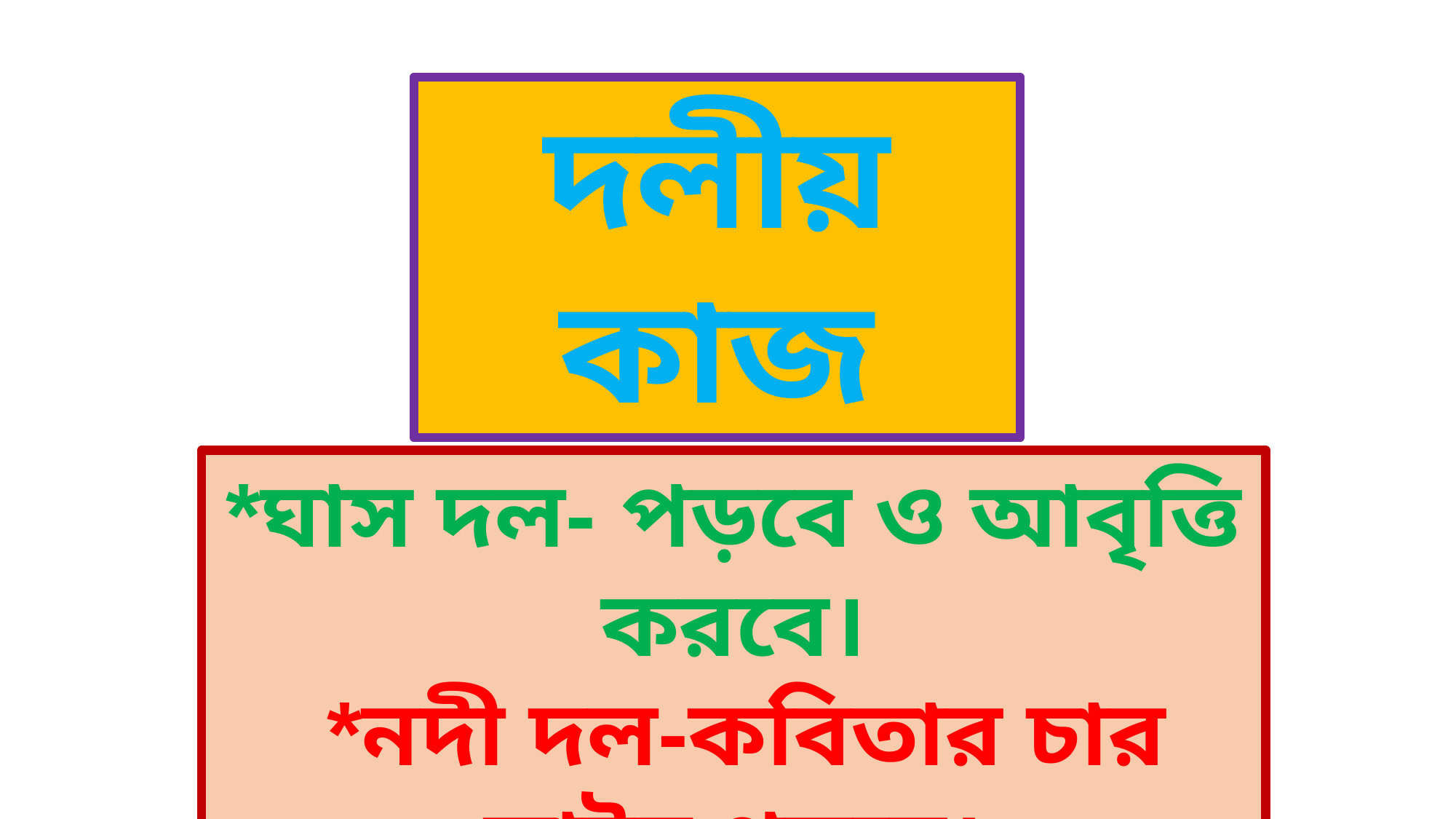

দলীয় কাজ
*ঘাস দল- পড়বে ও আবৃত্তি করবে।
 *নদী দল-কবিতার চার লাইন পড়বে।